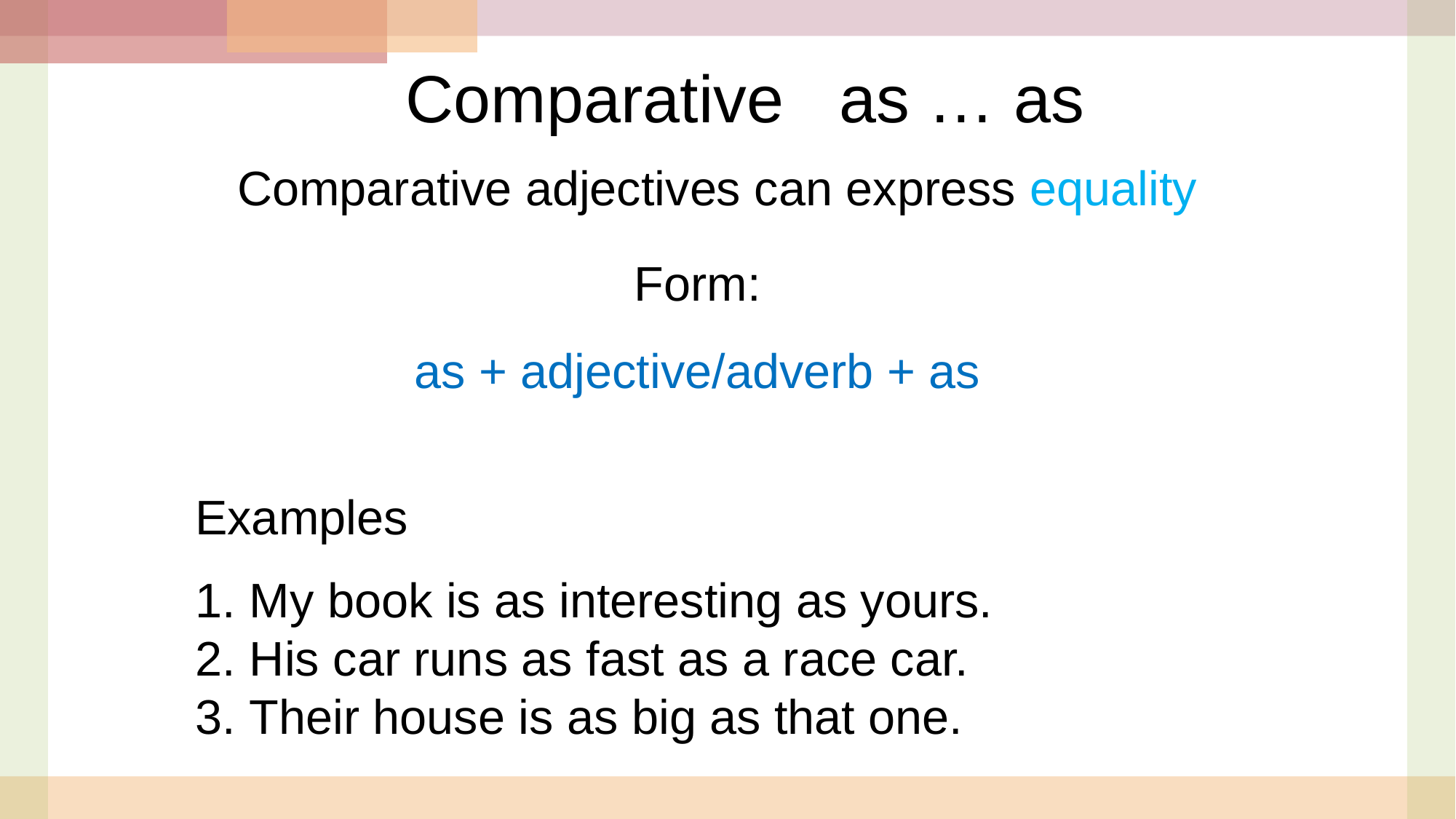

Comparative   as … as
Comparative adjectives can express equality
Form:
as + adjective/adverb + as
Examples

 My book is as interesting as yours.
 His car runs as fast as a race car.
 Their house is as big as that one.